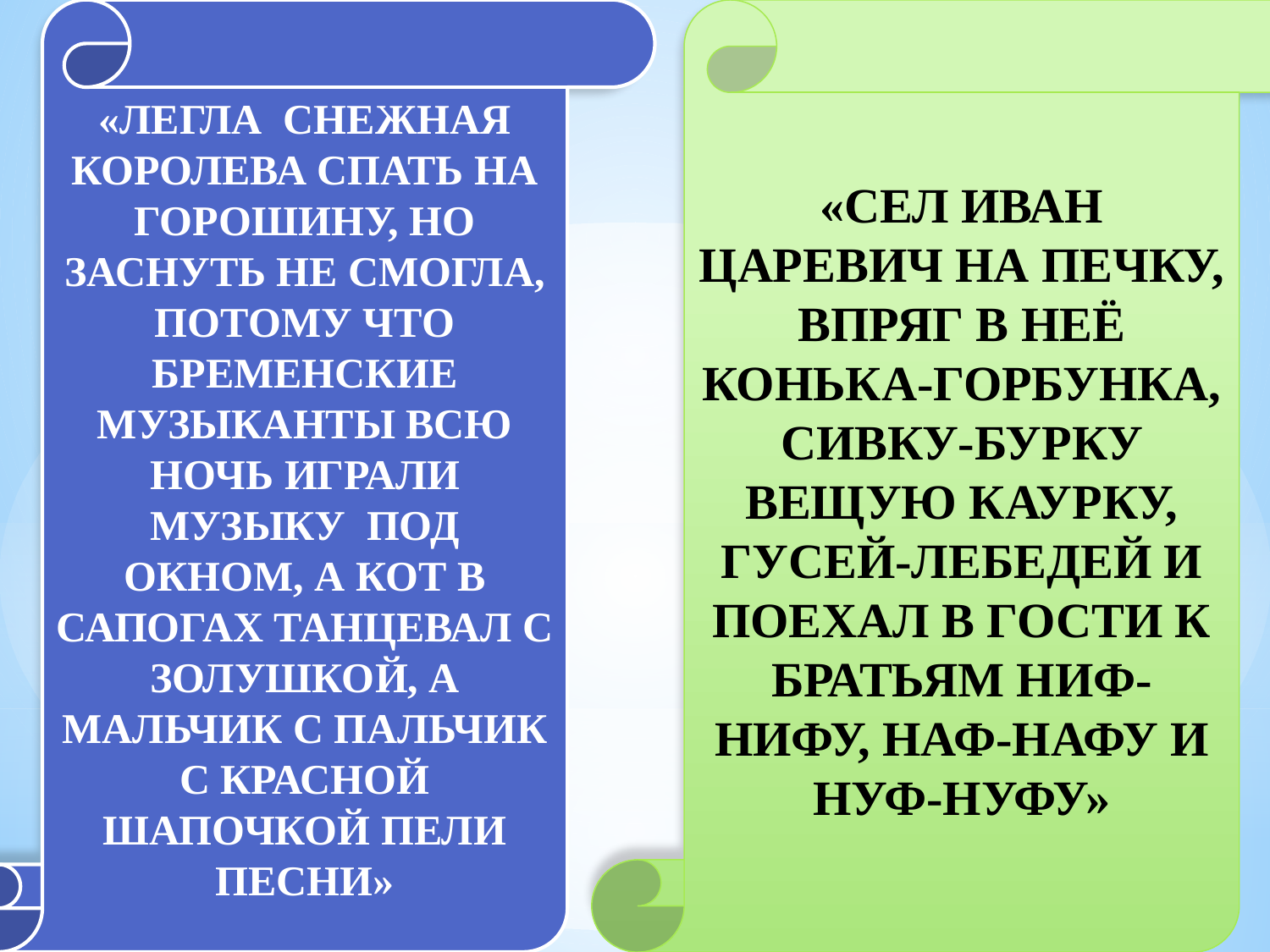

«СЕЛ ИВАН ЦАРЕВИЧ НА ПЕЧКУ, ВПРЯГ В НЕЁ КОНЬКА-ГОРБУНКА, СИВКУ-БУРКУ ВЕЩУЮ КАУРКУ, ГУСЕЙ-ЛЕБЕДЕЙ И ПОЕХАЛ В ГОСТИ К БРАТЬЯМ НИФ-НИФУ, НАФ-НАФУ И НУФ-НУФУ»
«ЛЕГЛА  СНЕЖНАЯ КОРОЛЕВА СПАТЬ НА ГОРОШИНУ, НО ЗАСНУТЬ НЕ СМОГЛА, ПОТОМУ ЧТО БРЕМЕНСКИЕ МУЗЫКАНТЫ ВСЮ НОЧЬ ИГРАЛИ МУЗЫКУ  ПОД ОКНОМ, А КОТ В САПОГАХ ТАНЦЕВАЛ С ЗОЛУШКОЙ, А МАЛЬЧИК С ПАЛЬЧИК С КРАСНОЙ ШАПОЧКОЙ ПЕЛИ ПЕСНИ»